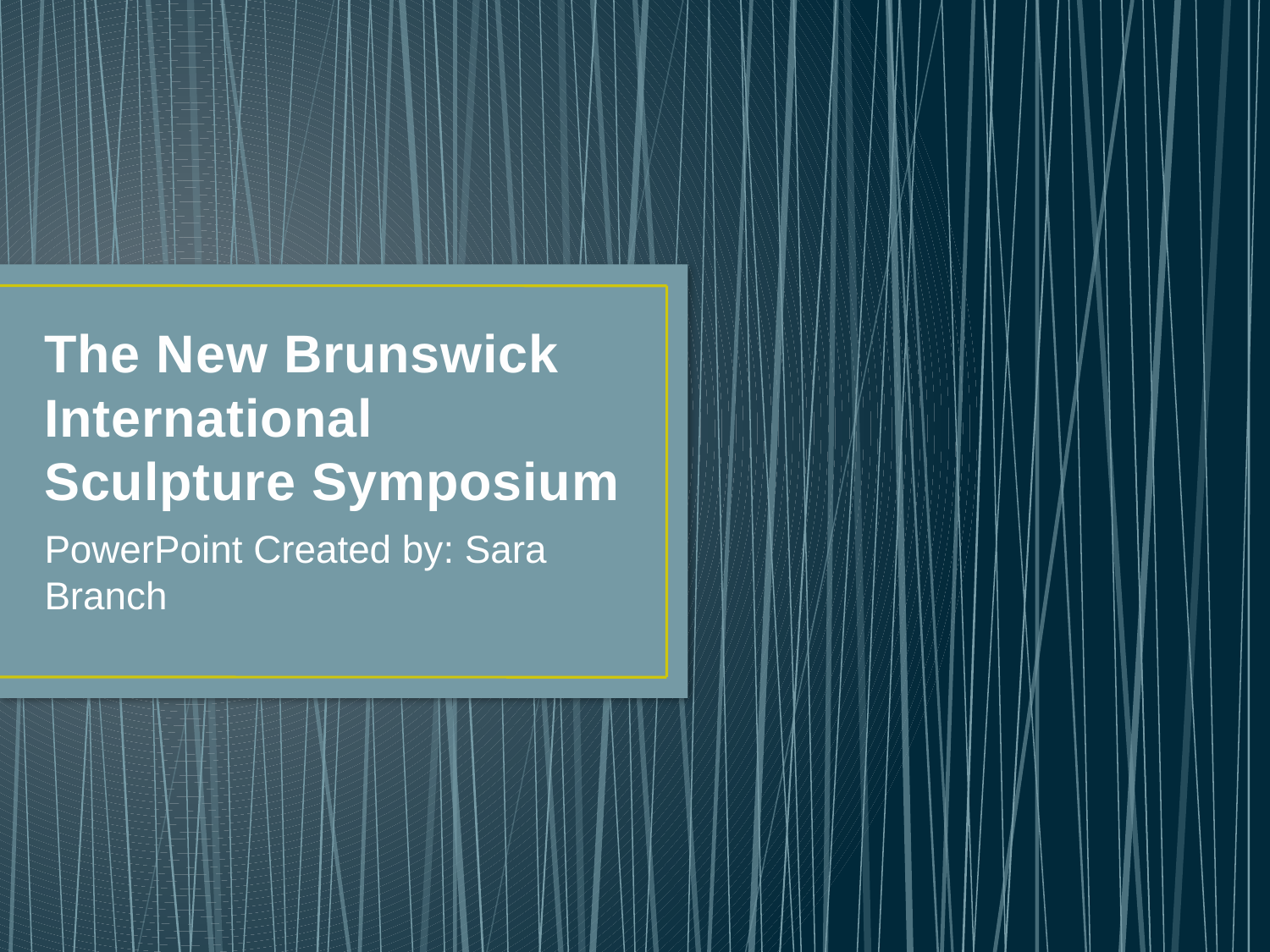

# The New Brunswick International Sculpture Symposium
PowerPoint Created by: Sara Branch